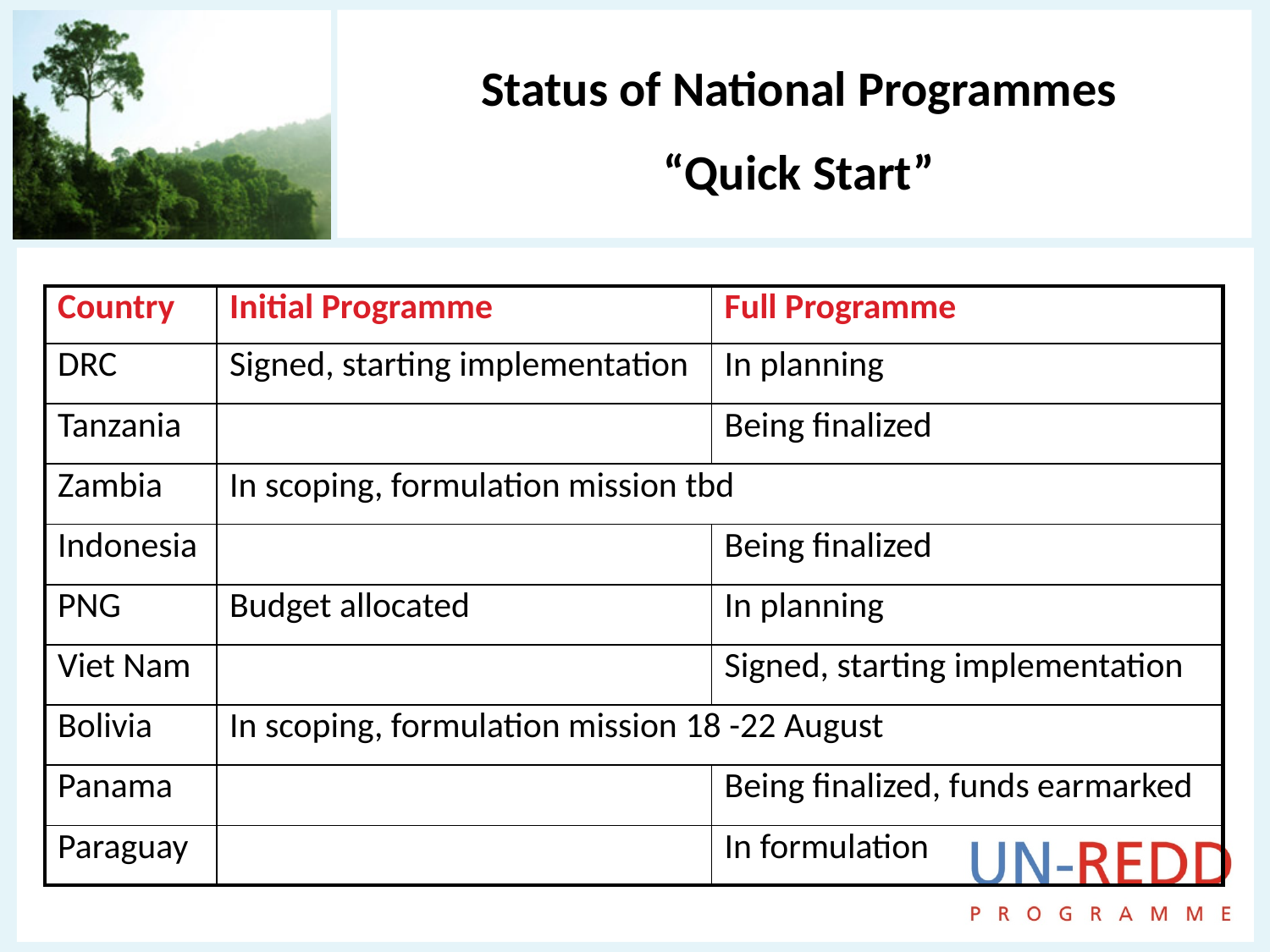

Status of National Programmes
“Quick Start”
| Country | Initial Programme | Full Programme |
| --- | --- | --- |
| DRC | Signed, starting implementation | In planning |
| Tanzania |  | Being finalized |
| Zambia | In scoping, formulation mission tbd |  |
| Indonesia |  | Being finalized |
| PNG | Budget allocated | In planning |
| Viet Nam |  | Signed, starting implementation |
| Bolivia | In scoping, formulation mission 18 -22 August |  |
| Panama |  | Being finalized, funds earmarked |
| Paraguay |  | In formulation |